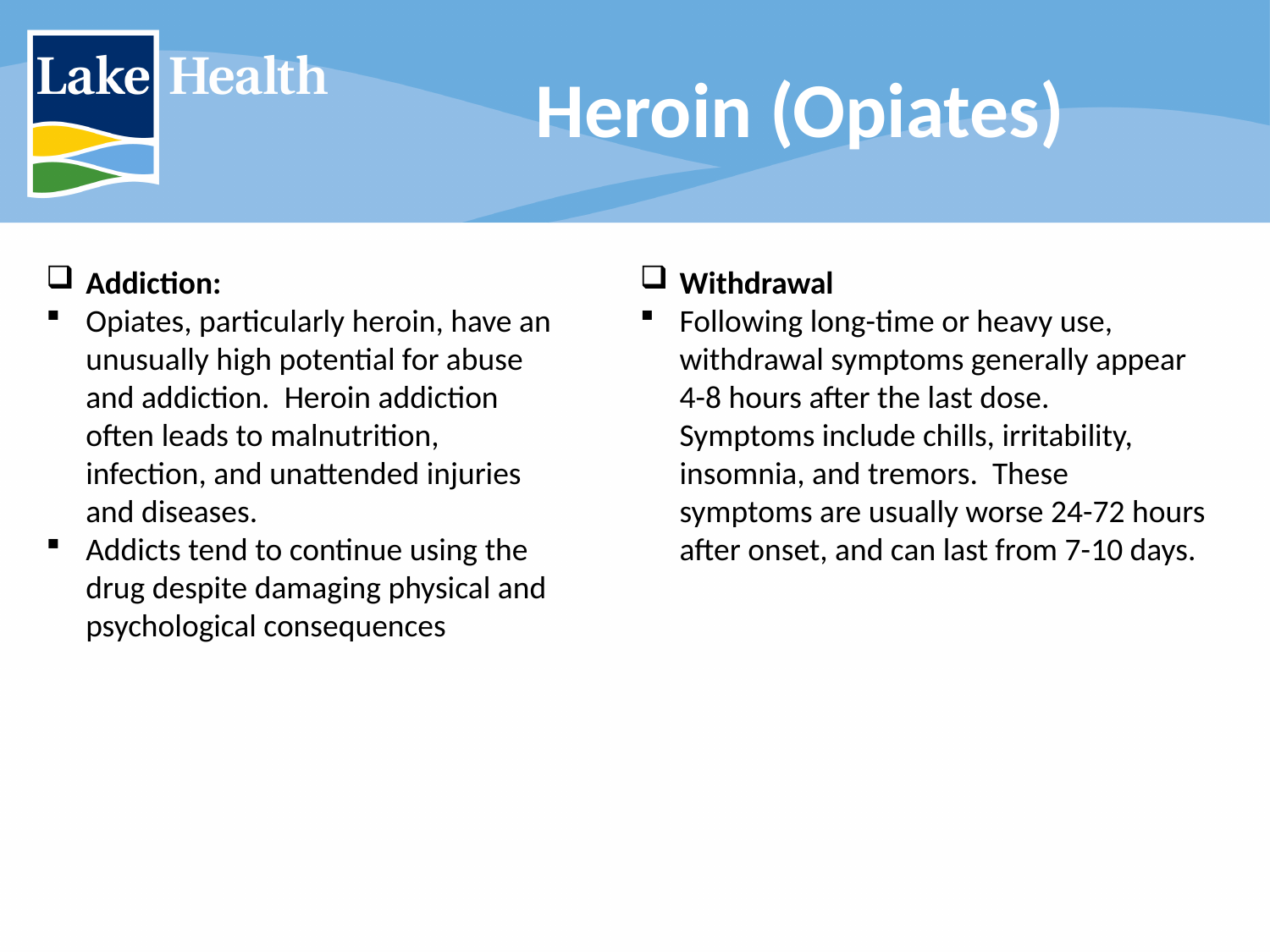

# Heroin (Opiates)
Addiction:
Opiates, particularly heroin, have an unusually high potential for abuse and addiction.  Heroin addiction often leads to malnutrition, infection, and unattended injuries and diseases.
Addicts tend to continue using the drug despite damaging physical and psychological consequences
Withdrawal
Following long-time or heavy use, withdrawal symptoms generally appear 4-8 hours after the last dose.   Symptoms include chills, irritability, insomnia, and tremors.  These symptoms are usually worse 24-72 hours after onset, and can last from 7-10 days.